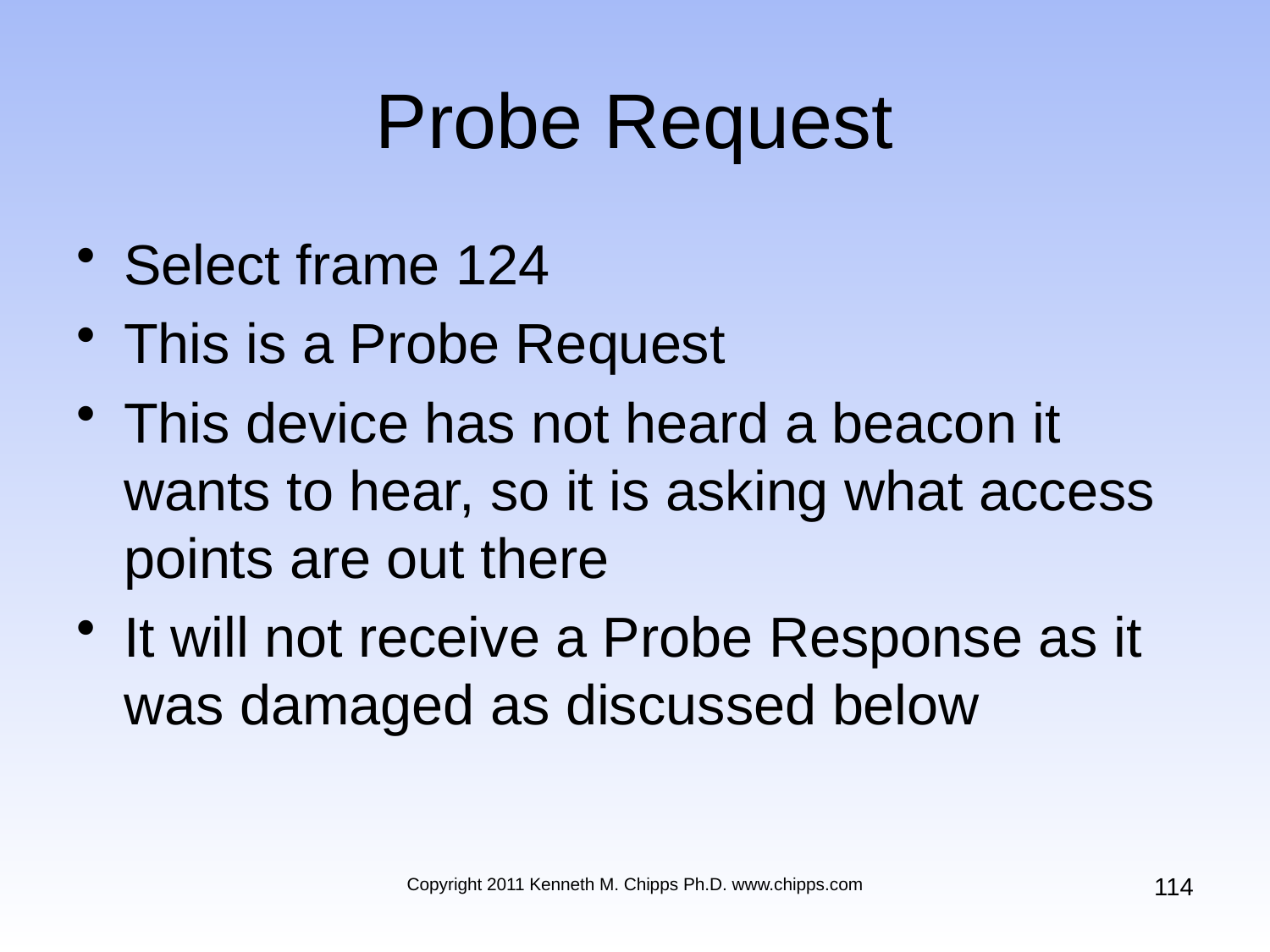

# Probe Request
Select frame 124
This is a Probe Request
This device has not heard a beacon it wants to hear, so it is asking what access points are out there
It will not receive a Probe Response as it was damaged as discussed below
114
Copyright 2011 Kenneth M. Chipps Ph.D. www.chipps.com